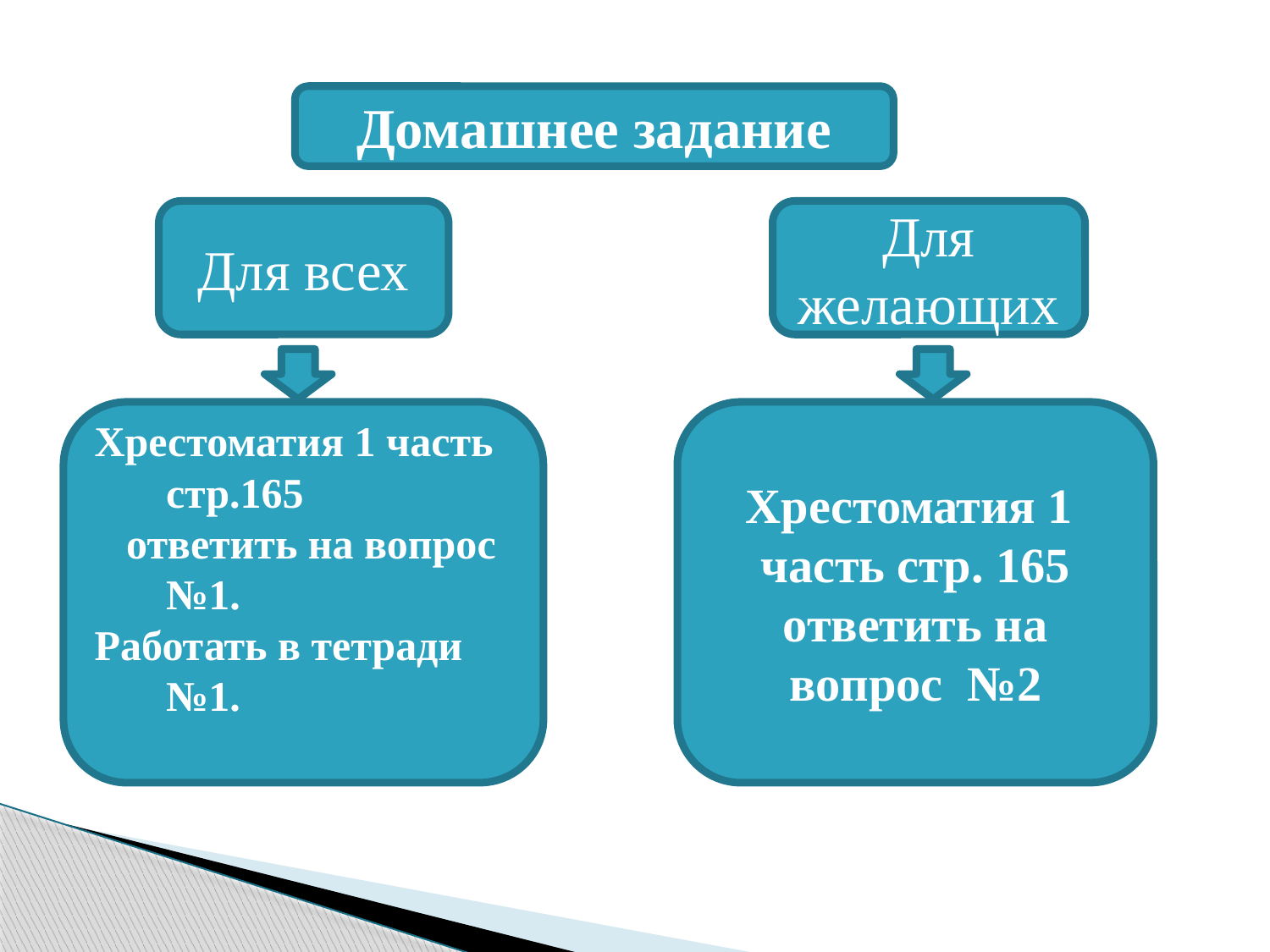

Домашнее задание
Для всех
Для желающих

Хрестоматия 1 часть  стр.165
   ответить на вопрос №1.
Работать в тетради  №1.

Хрестоматия 1  часть стр. 165 ответить на вопрос  №2